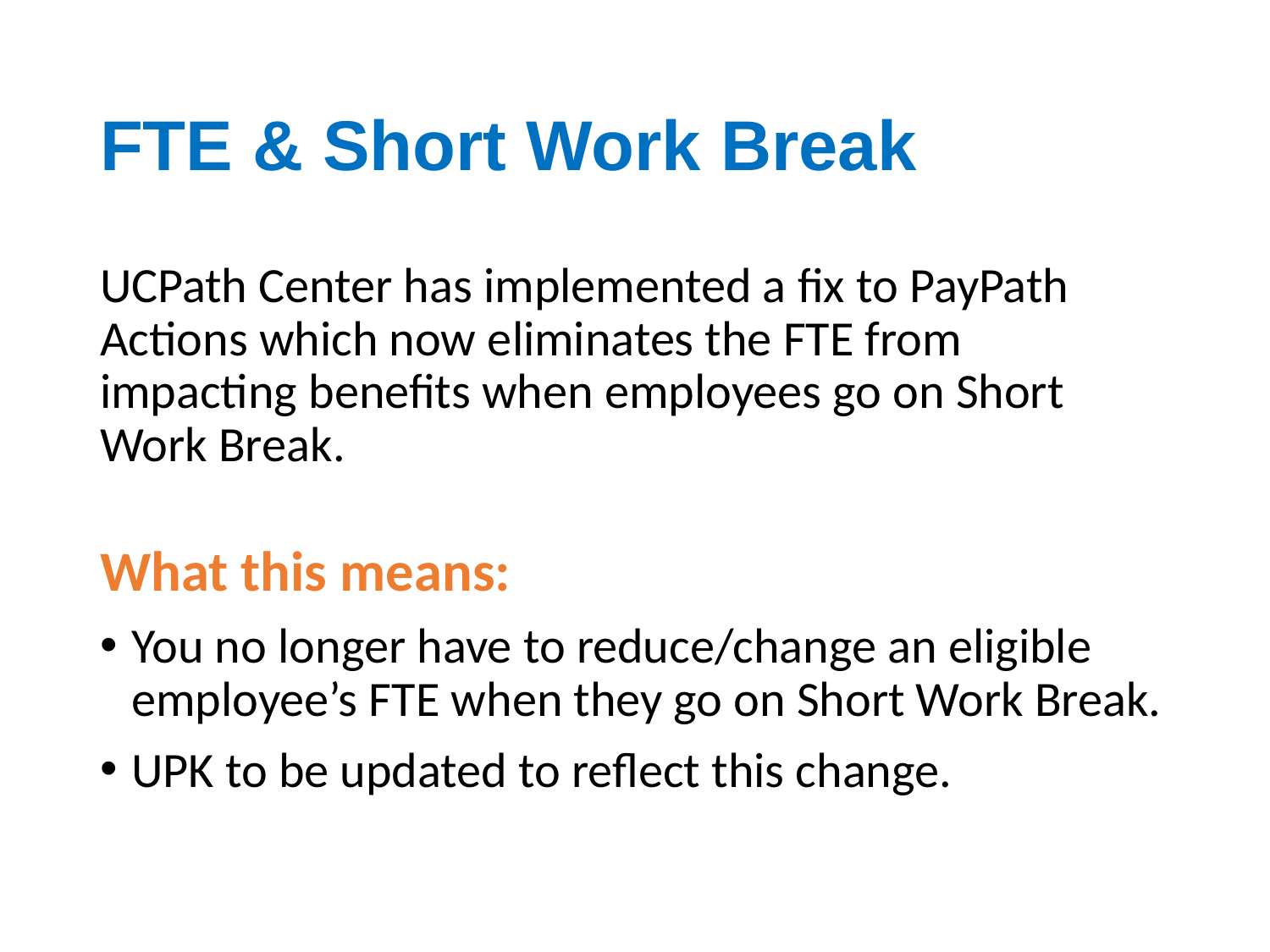

# FTE & Short Work Break
UCPath Center has implemented a fix to PayPath Actions which now eliminates the FTE from impacting benefits when employees go on Short Work Break.

What this means:
You no longer have to reduce/change an eligible employee’s FTE when they go on Short Work Break.
UPK to be updated to reflect this change.